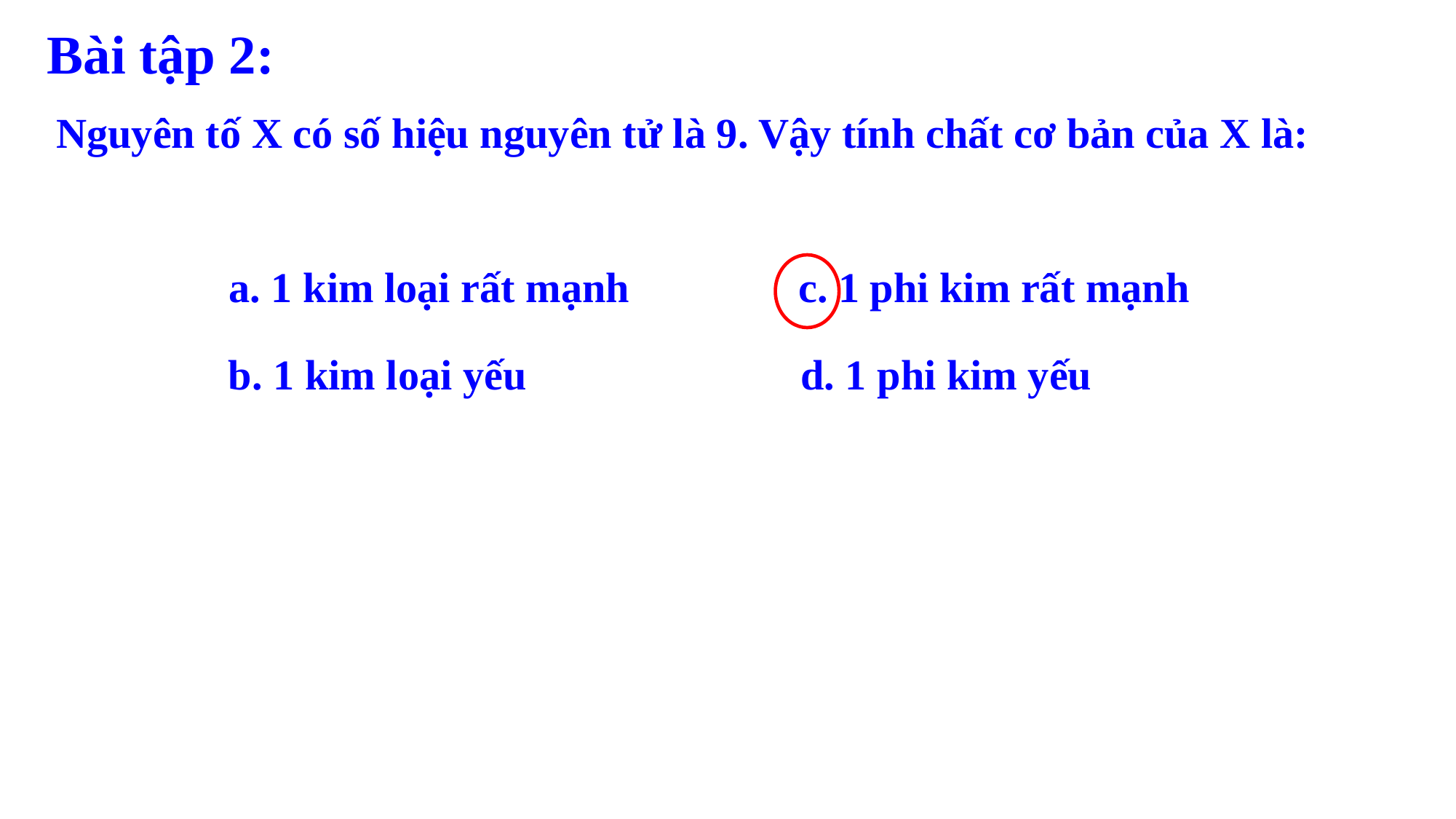

Bài tập 2:
 Nguyên tố X có số hiệu nguyên tử là 9. Vậy tính chất cơ bản của X là:

a. 1 kim loại rất mạnh                c. 1 phi kim rất mạnh

b. 1 kim loại yếu                          d. 1 phi kim yếu